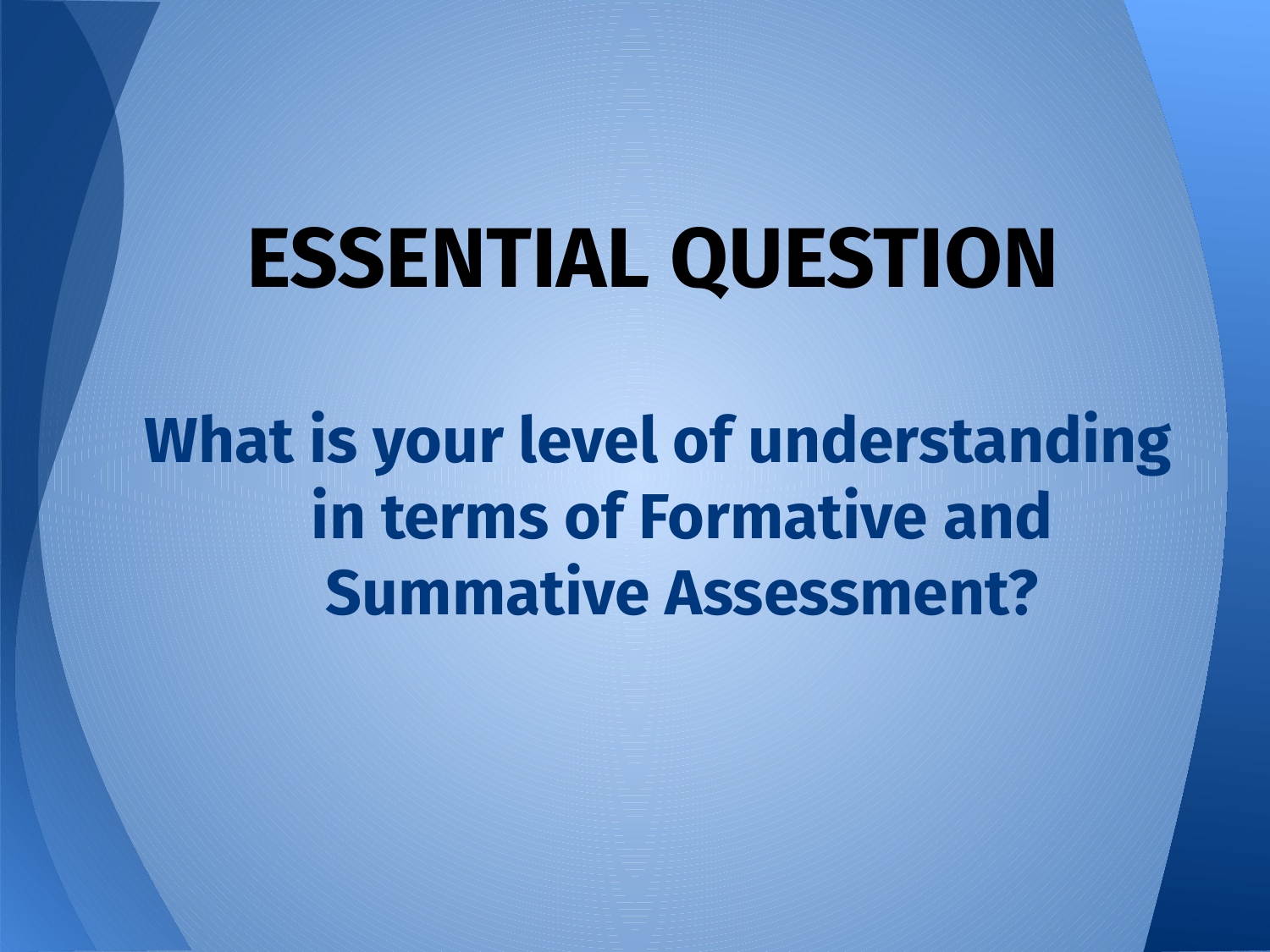

# ESSENTIAL QUESTION

What is your level of understanding in terms of Formative and Summative Assessment?